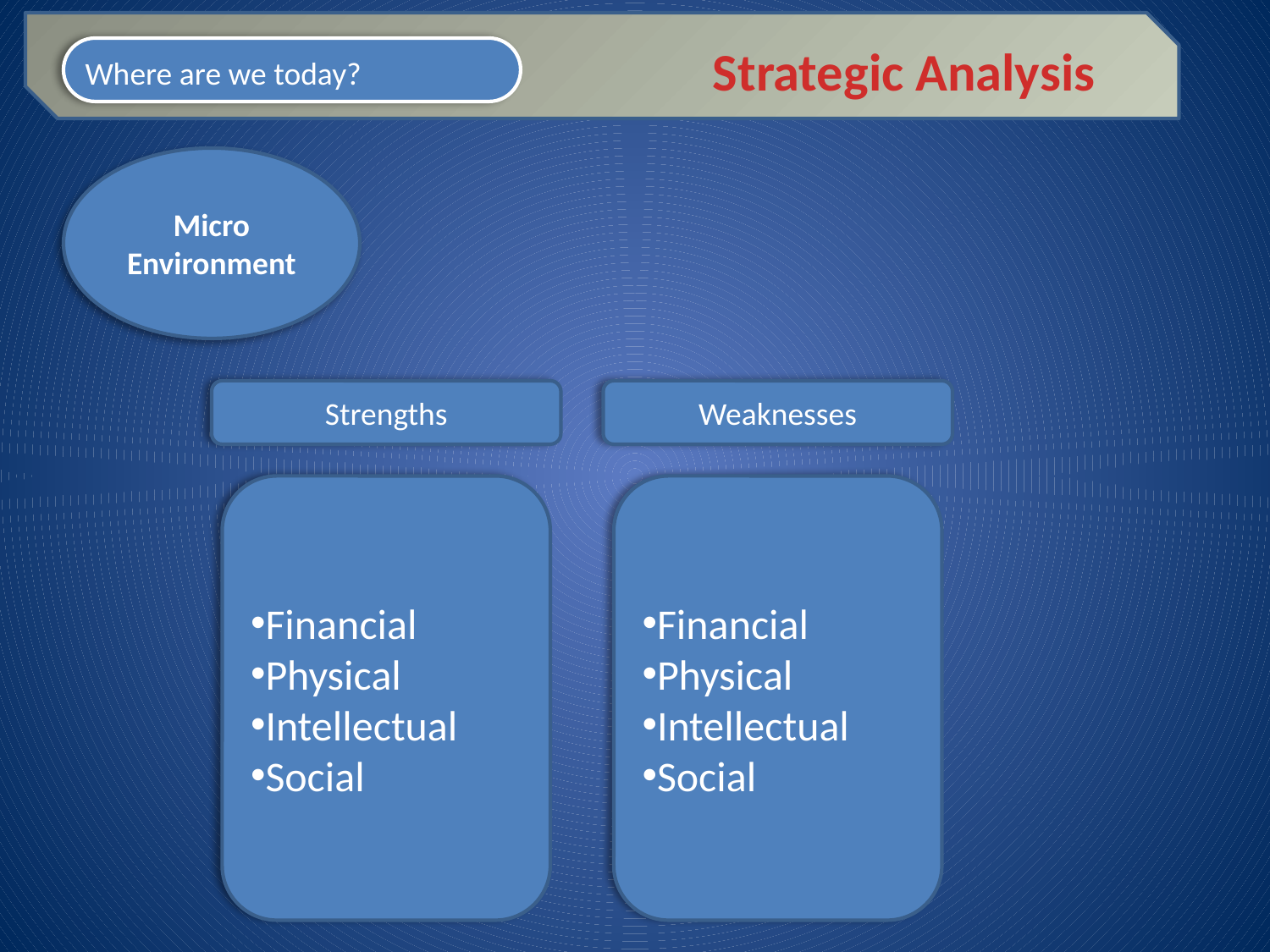

Strategic Analysis
Where are we today?
Micro Environment
Strengths
Weaknesses
Financial
Physical
Intellectual
Social
Financial
Physical
Intellectual
Social